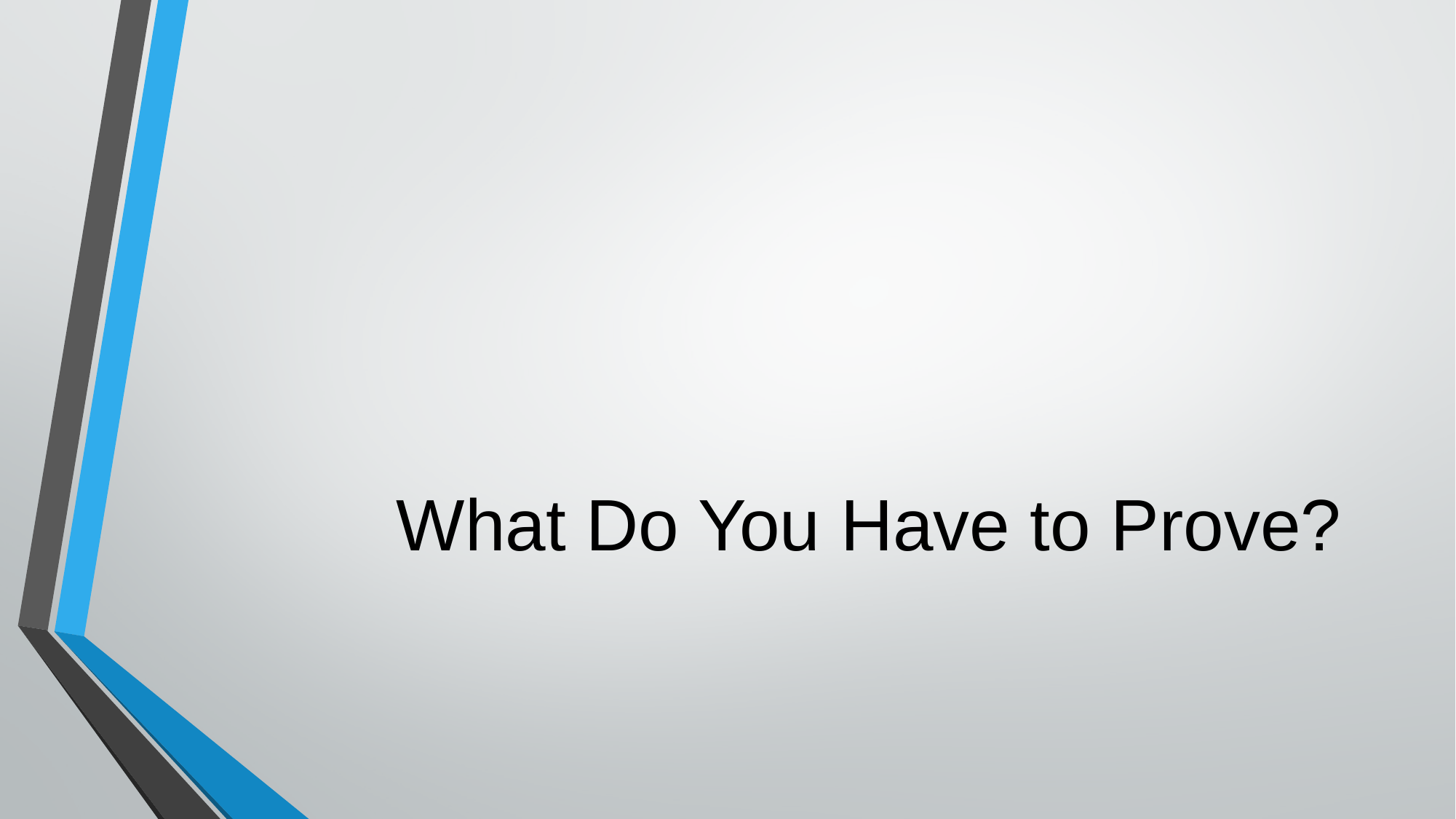

# What Do You Have to Prove?